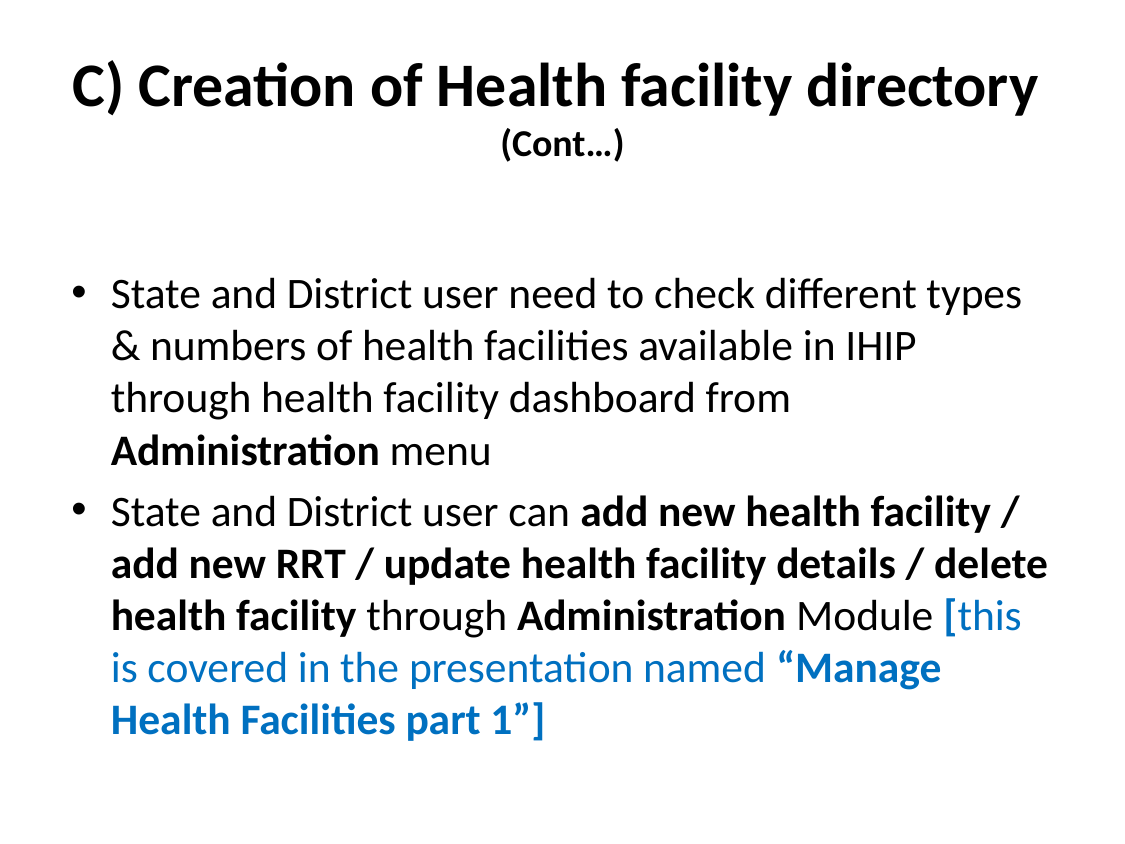

# C) Creation of Health facility directory  (Cont…)

State and District user need to check different types & numbers of health facilities available in IHIP through health facility dashboard from Administration menu
State and District user can add new health facility / add new RRT / update health facility details / delete health facility through Administration Module [this is covered in the presentation named “Manage Health Facilities part 1”]